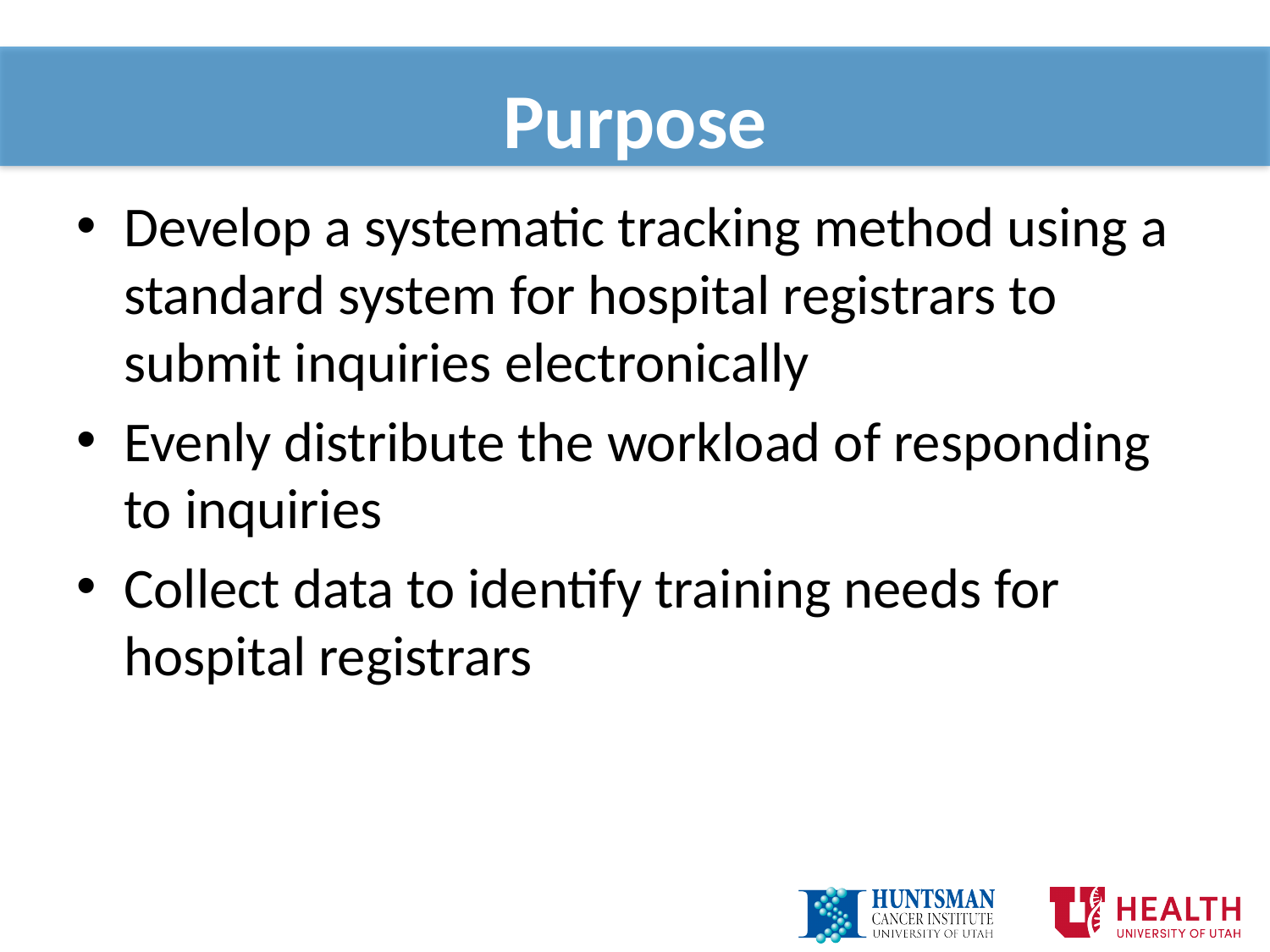

# Purpose
Develop a systematic tracking method using a standard system for hospital registrars to submit inquiries electronically
Evenly distribute the workload of responding to inquiries
Collect data to identify training needs for hospital registrars